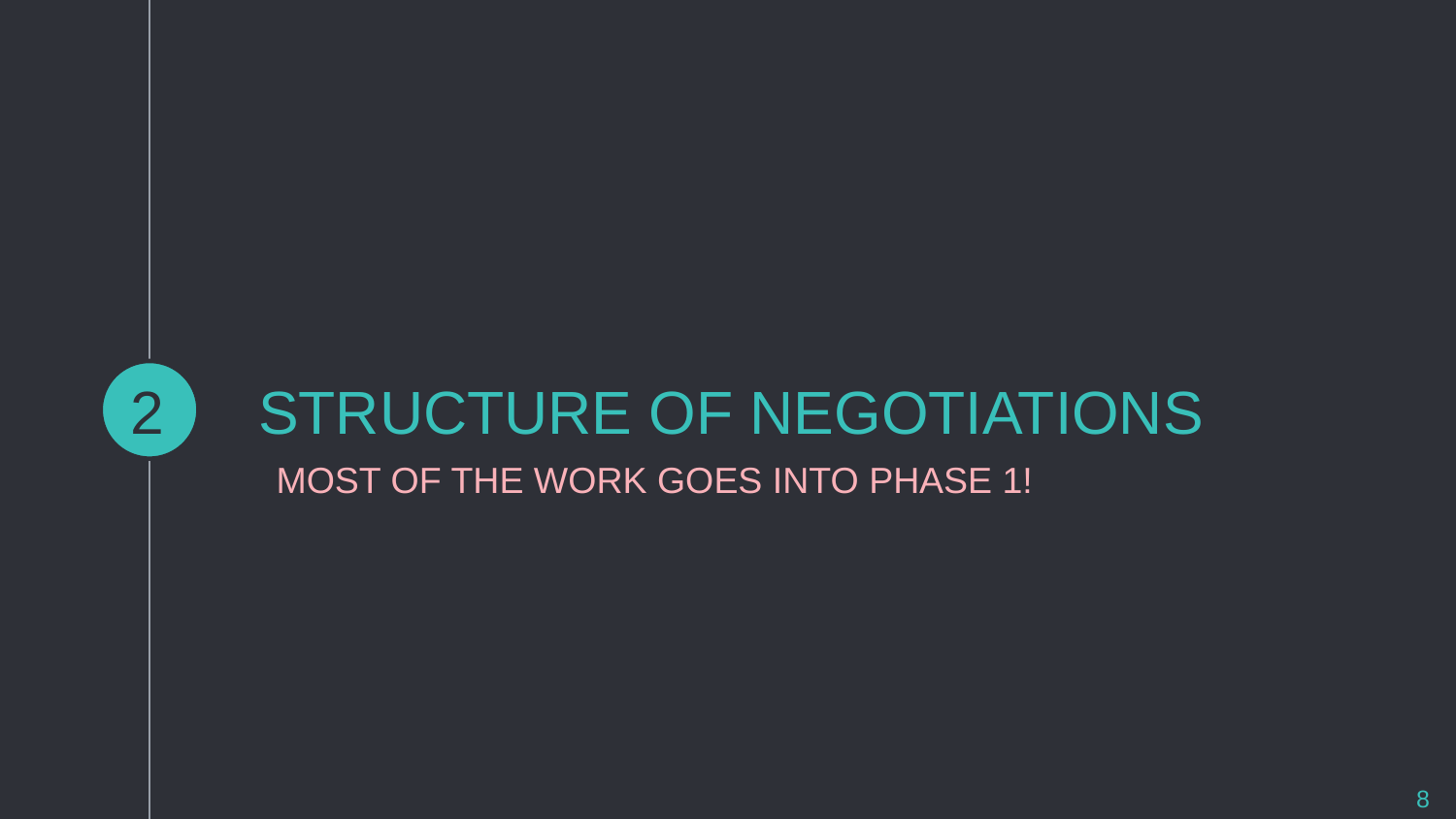

2
# STRUCTURE OF NEGOTIATIONS
MOST OF THE WORK GOES INTO PHASE 1!
8